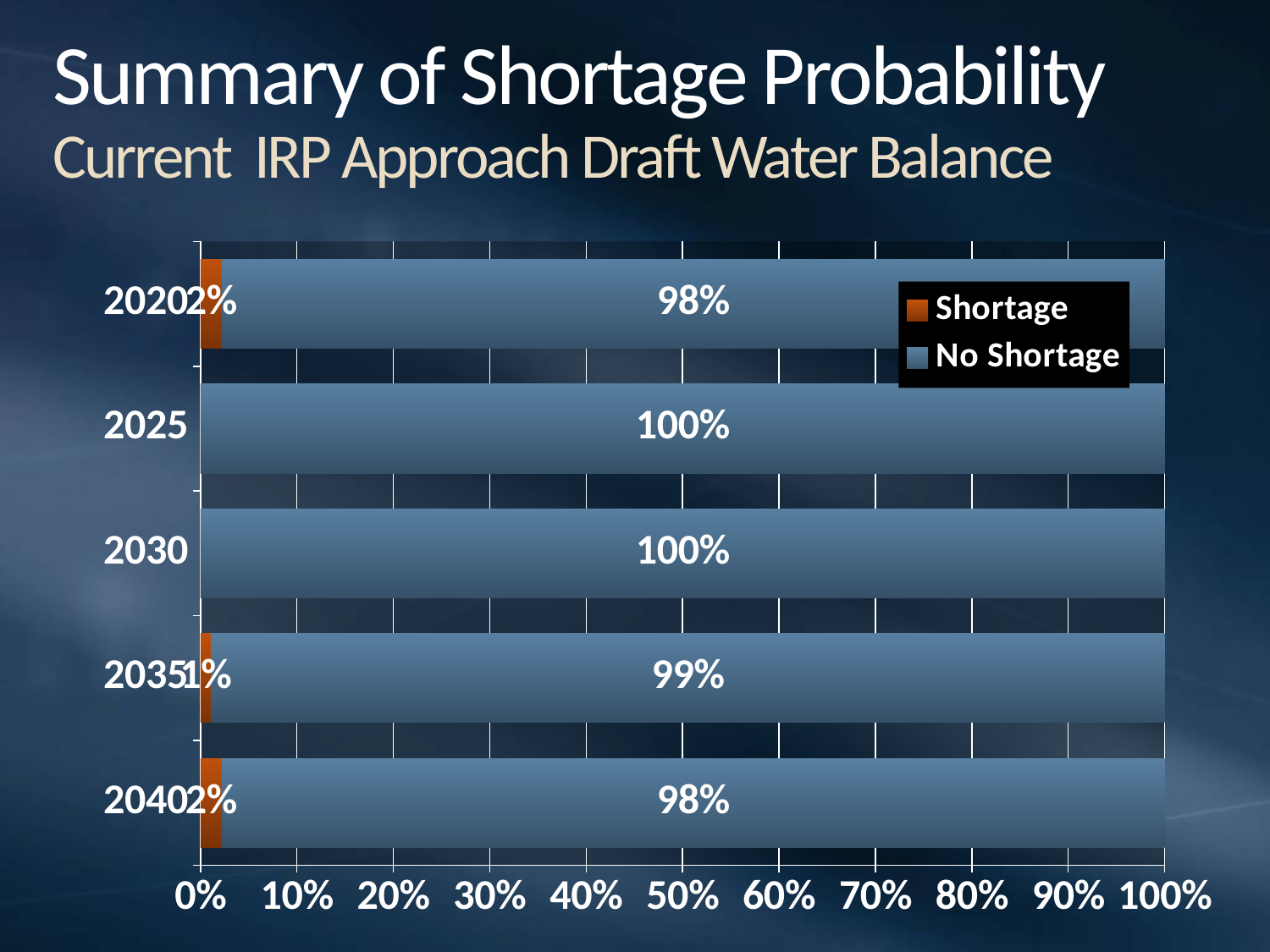

# Summary of Shortage Probability Current  IRP Approach Draft Water Balance

### Chart

| Category | Shortage  | No Shortage |
|---|---|---|
| 2040 | 0.02197802197802198 | 0.978021978021978 |
| 2035 | 0.01098901098901099 | 0.989010989010989 |
| 2030 | 0.0 | 1.0 |
| 2025 | 0.0 | 1.0 |
| 2020 | 0.02197802197802198 | 0.978021978021978 |